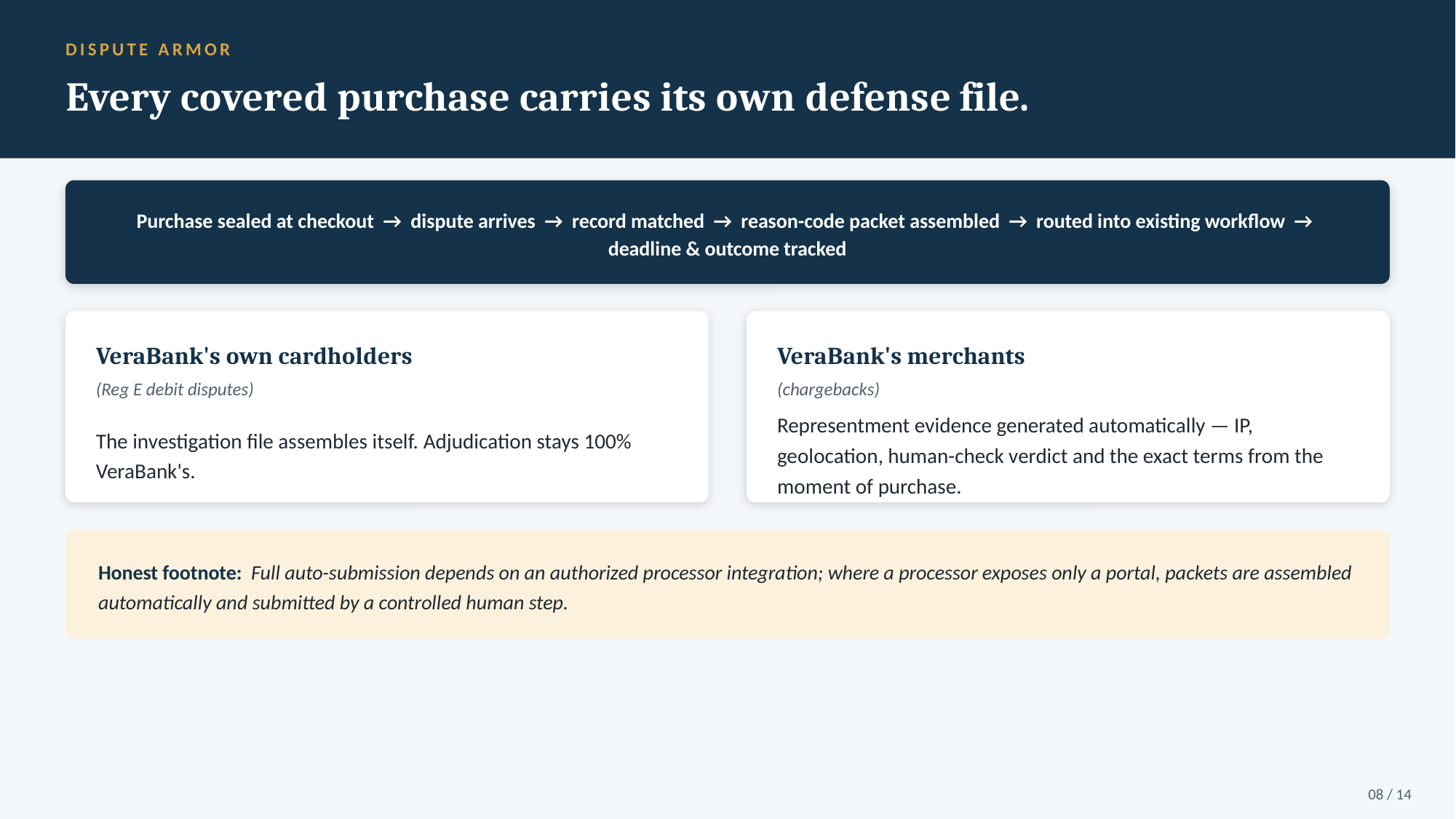

DISPUTE ARMOR
Every covered purchase carries its own defense file.

Purchase sealed at checkout  →  dispute arrives  →  record matched  →  reason-code packet assembled  →  routed into existing workflow  →  deadline & outcome tracked

VeraBank's own cardholders
VeraBank's merchants
(Reg E debit disputes)
(chargebacks)
The investigation file assembles itself. Adjudication stays 100% VeraBank's.
Representment evidence generated automatically — IP, geolocation, human-check verdict and the exact terms from the moment of purchase.

Honest footnote:  Full auto-submission depends on an authorized processor integration; where a processor exposes only a portal, packets are assembled automatically and submitted by a controlled human step.
08 / 14